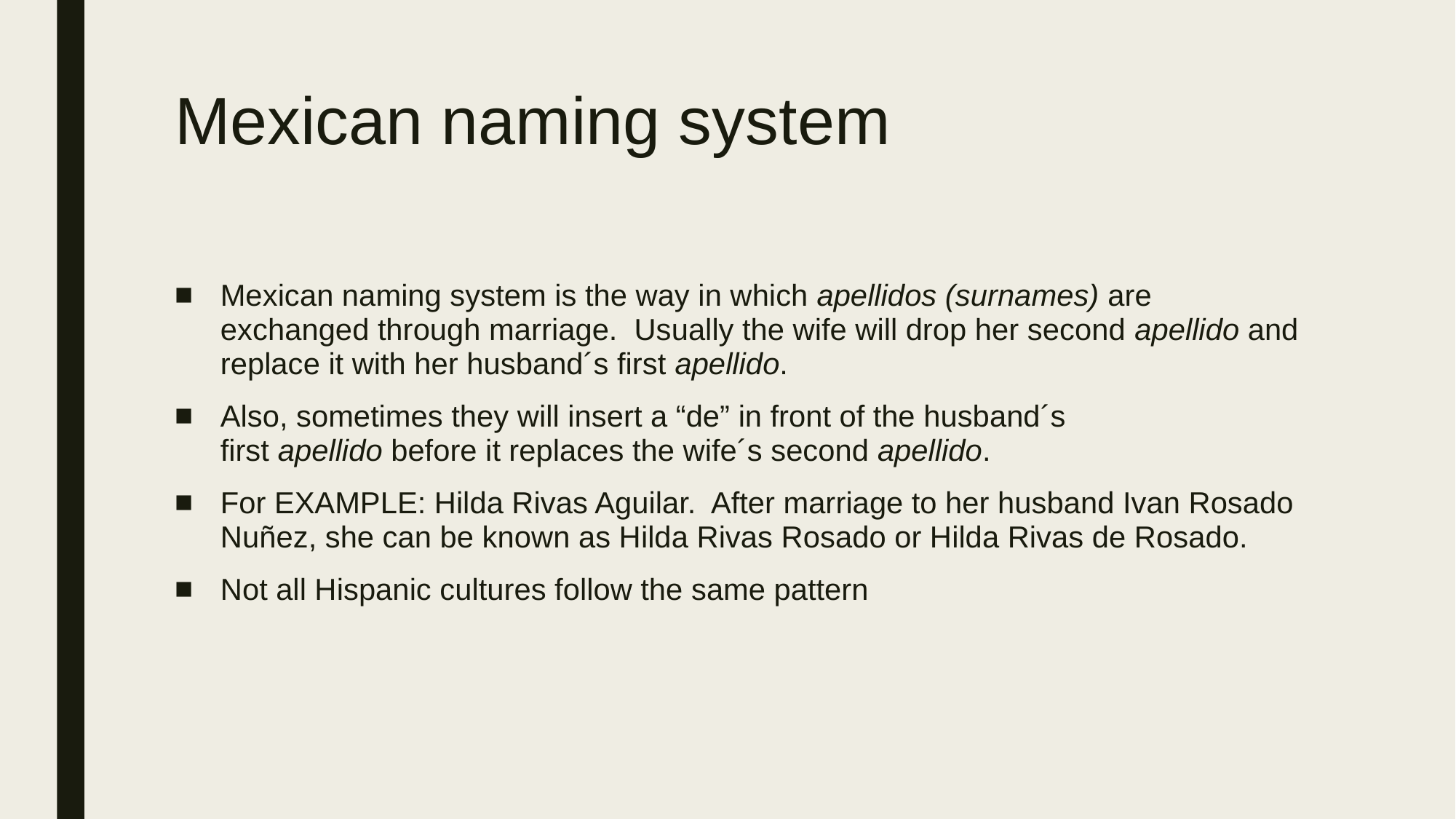

# Mexican naming system
Mexican naming system is the way in which apellidos (surnames) are exchanged through marriage.  Usually the wife will drop her second apellido and replace it with her husband´s first apellido.
Also, sometimes they will insert a “de” in front of the husband´s first apellido before it replaces the wife´s second apellido.
For EXAMPLE: Hilda Rivas Aguilar.  After marriage to her husband Ivan Rosado Nuñez, she can be known as Hilda Rivas Rosado or Hilda Rivas de Rosado.
Not all Hispanic cultures follow the same pattern